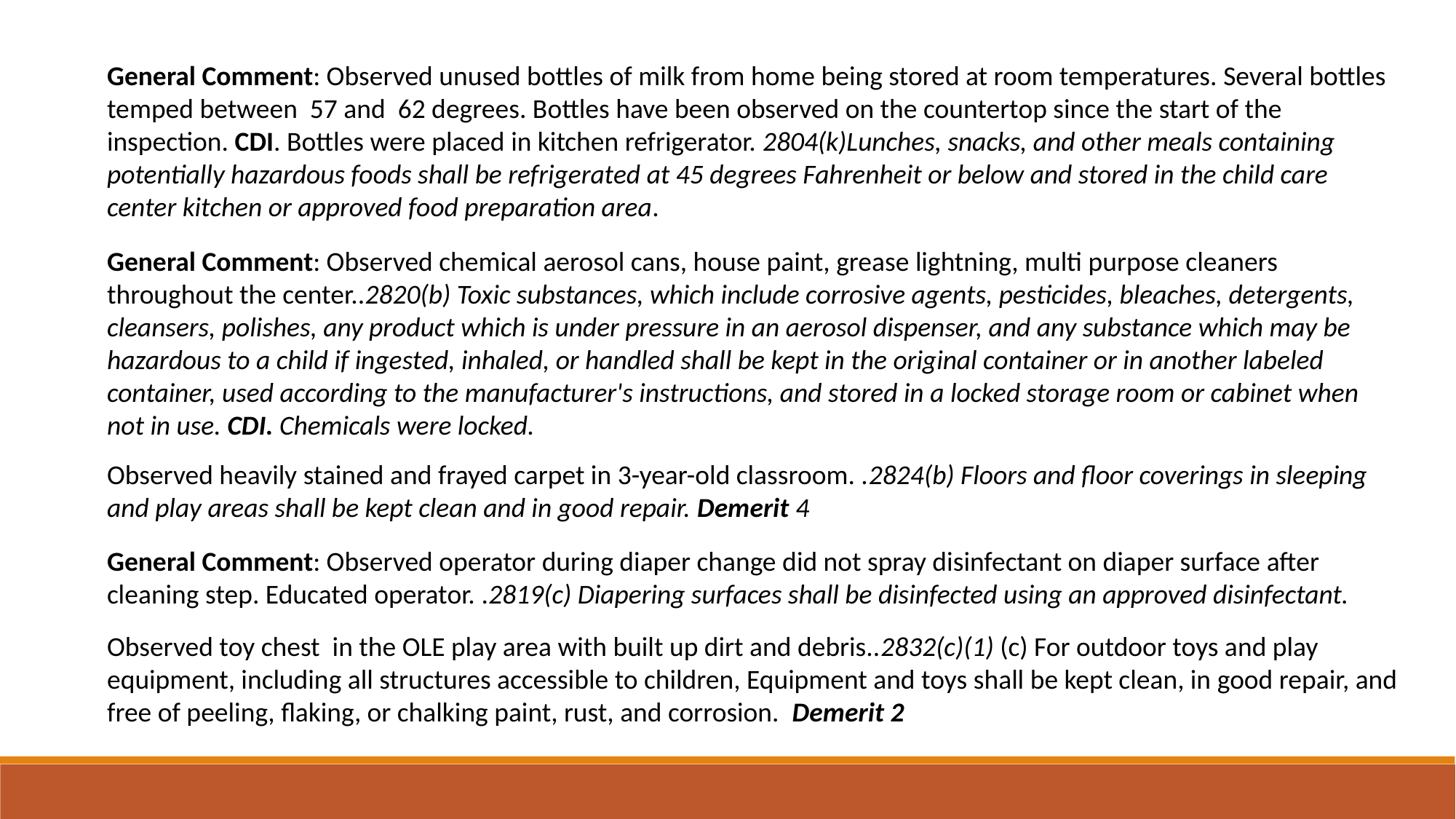

General Comment: Observed unused bottles of milk from home being stored at room temperatures. Several bottles temped between  57 and  62 degrees. Bottles have been observed on the countertop since the start of the inspection. CDI. Bottles were placed in kitchen refrigerator. 2804(k)Lunches, snacks, and other meals containing potentially hazardous foods shall be refrigerated at 45 degrees Fahrenheit or below and stored in the child care center kitchen or approved food preparation area.

General Comment: Observed chemical aerosol cans, house paint, grease lightning, multi purpose cleaners throughout the center..2820(b) Toxic substances, which include corrosive agents, pesticides, bleaches, detergents, cleansers, polishes, any product which is under pressure in an aerosol dispenser, and any substance which may be hazardous to a child if ingested, inhaled, or handled shall be kept in the original container or in another labeled container, used according to the manufacturer's instructions, and stored in a locked storage room or cabinet when not in use. CDI. Chemicals were locked.

Observed heavily stained and frayed carpet in 3-year-old classroom. .2824(b) Floors and floor coverings in sleeping and play areas shall be kept clean and in good repair. Demerit 4

General Comment: Observed operator during diaper change did not spray disinfectant on diaper surface after cleaning step. Educated operator. .2819(c) Diapering surfaces shall be disinfected using an approved disinfectant.
Observed toy chest  in the OLE play area with built up dirt and debris..2832(c)(1) (c) For outdoor toys and play equipment, including all structures accessible to children, Equipment and toys shall be kept clean, in good repair, and free of peeling, flaking, or chalking paint, rust, and corrosion.  Demerit 2